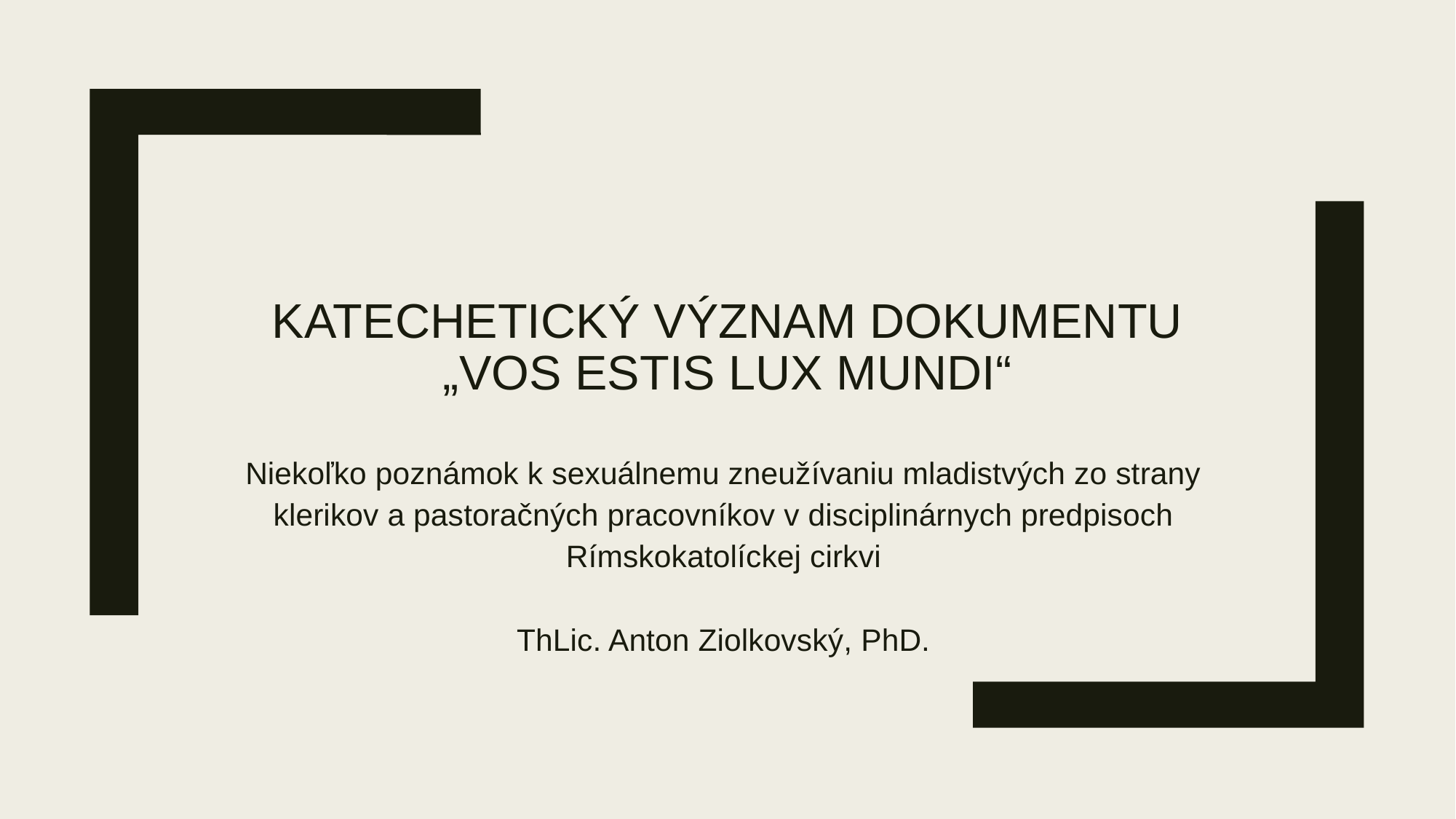

# Katechetický význam dokumentu „Vos estis lux mundi“
Niekoľko poznámok k sexuálnemu zneužívaniu mladistvých zo strany klerikov a pastoračných pracovníkov v disciplinárnych predpisoch Rímskokatolíckej cirkvi

ThLic. Anton Ziolkovský, PhD.